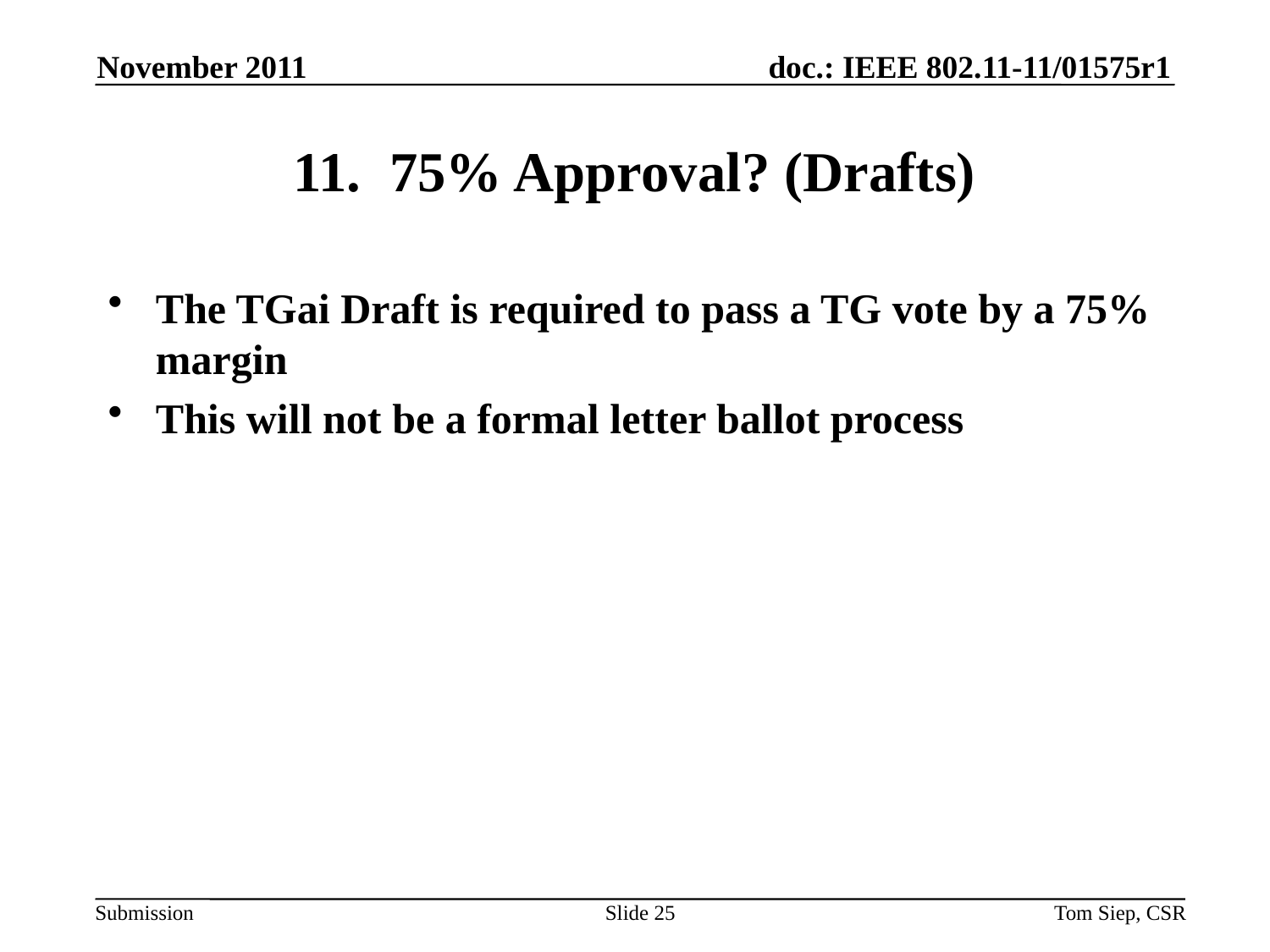

November 2011
# 11.  75% Approval? (Drafts)
The TGai Draft is required to pass a TG vote by a 75% margin
This will not be a formal letter ballot process

Slide 25
Tom Siep, CSR